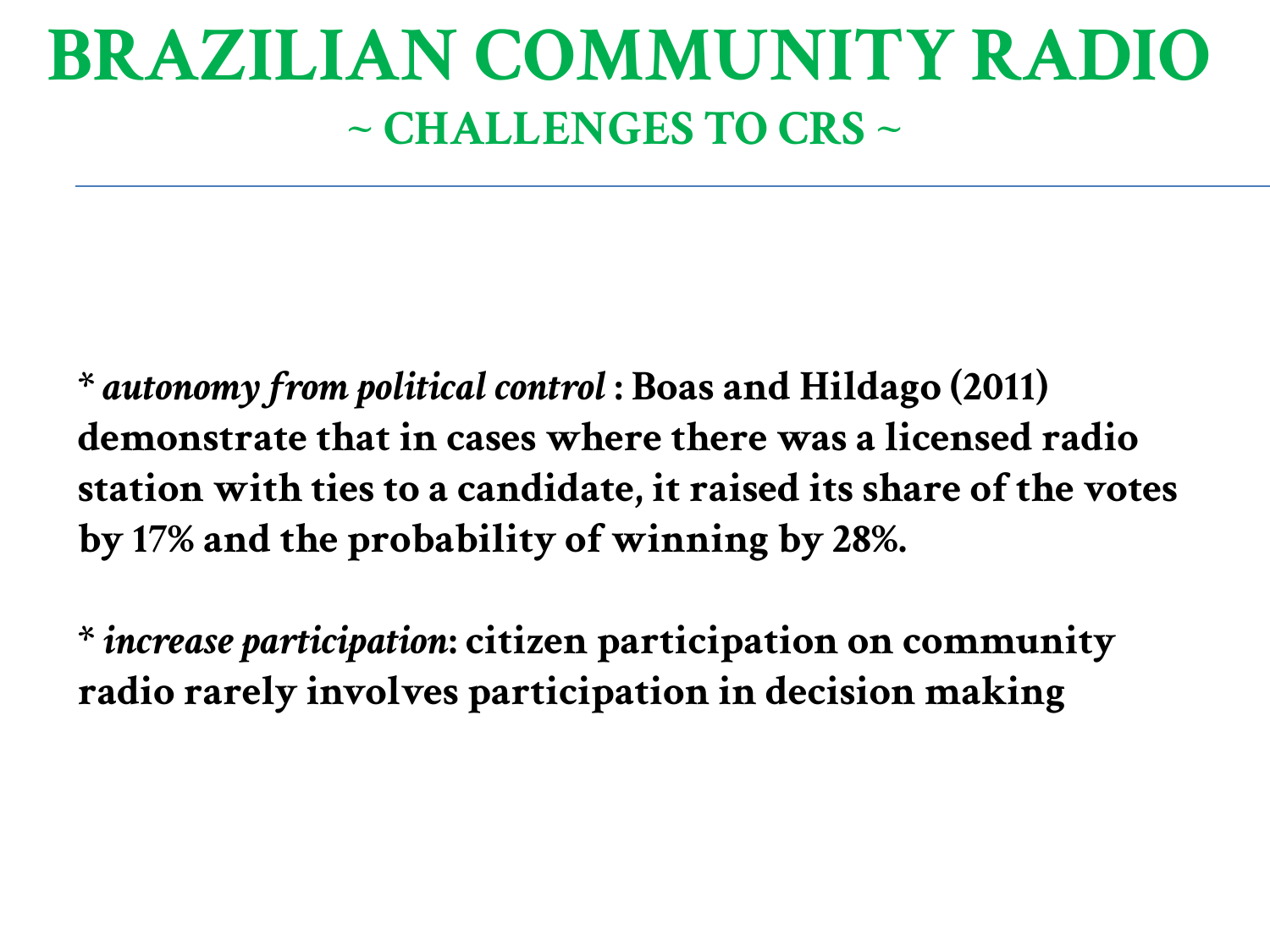

Brazilian Community Radio
~ Challenges to CRs ~
# * autonomy from political control : Boas and Hildago (2011) demonstrate that in cases where there was a licensed radio station with ties to a candidate, it raised its share of the votes by 17% and the probability of winning by 28%. * increase participation: citizen participation on community radio rarely involves participation in decision making